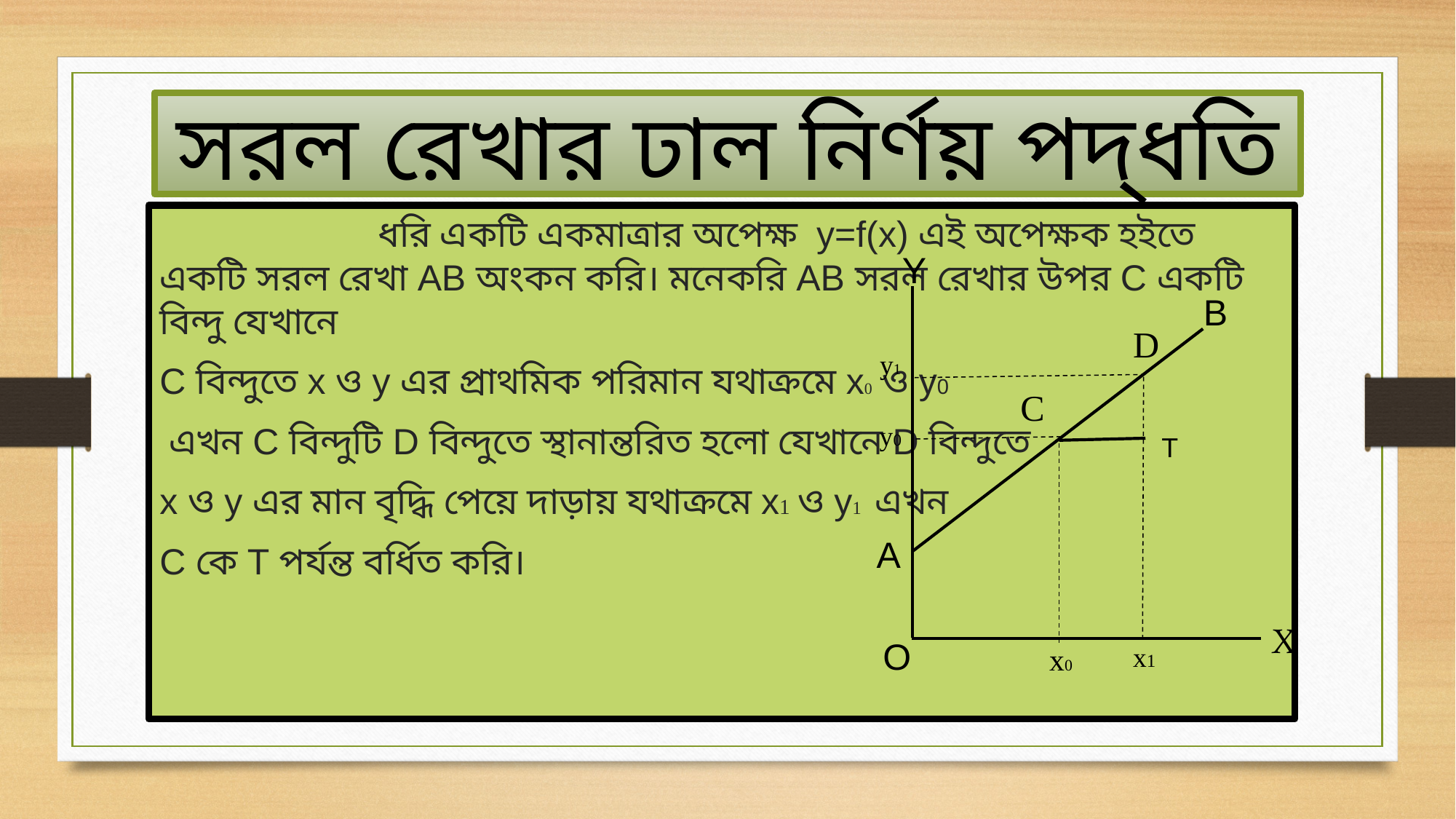

# সরল রেখার ঢাল নির্ণয় পদ্ধতি
		ধরি একটি একমাত্রার অপেক্ষ  y=f(x) এই অপেক্ষক হইতে একটি সরল রেখা AB অংকন করি। মনেকরি AB সরল রেখার উপর C একটি বিন্দু যেখানে
C বিন্দুতে x ও y এর প্রাথমিক পরিমান যথাক্রমে x0 ও y0
 এখন C বিন্দুটি D বিন্দুতে স্থানান্তরিত হলো যেখানে D বিন্দুতে
x ও y এর মান বৃদ্ধি পেয়ে দাড়ায় যথাক্রমে x1 ও y1  এখন
C কে T পর্যন্ত বর্ধিত করি।
Y
B
D
y1
C
y0
T
A
X
O
x0
x1